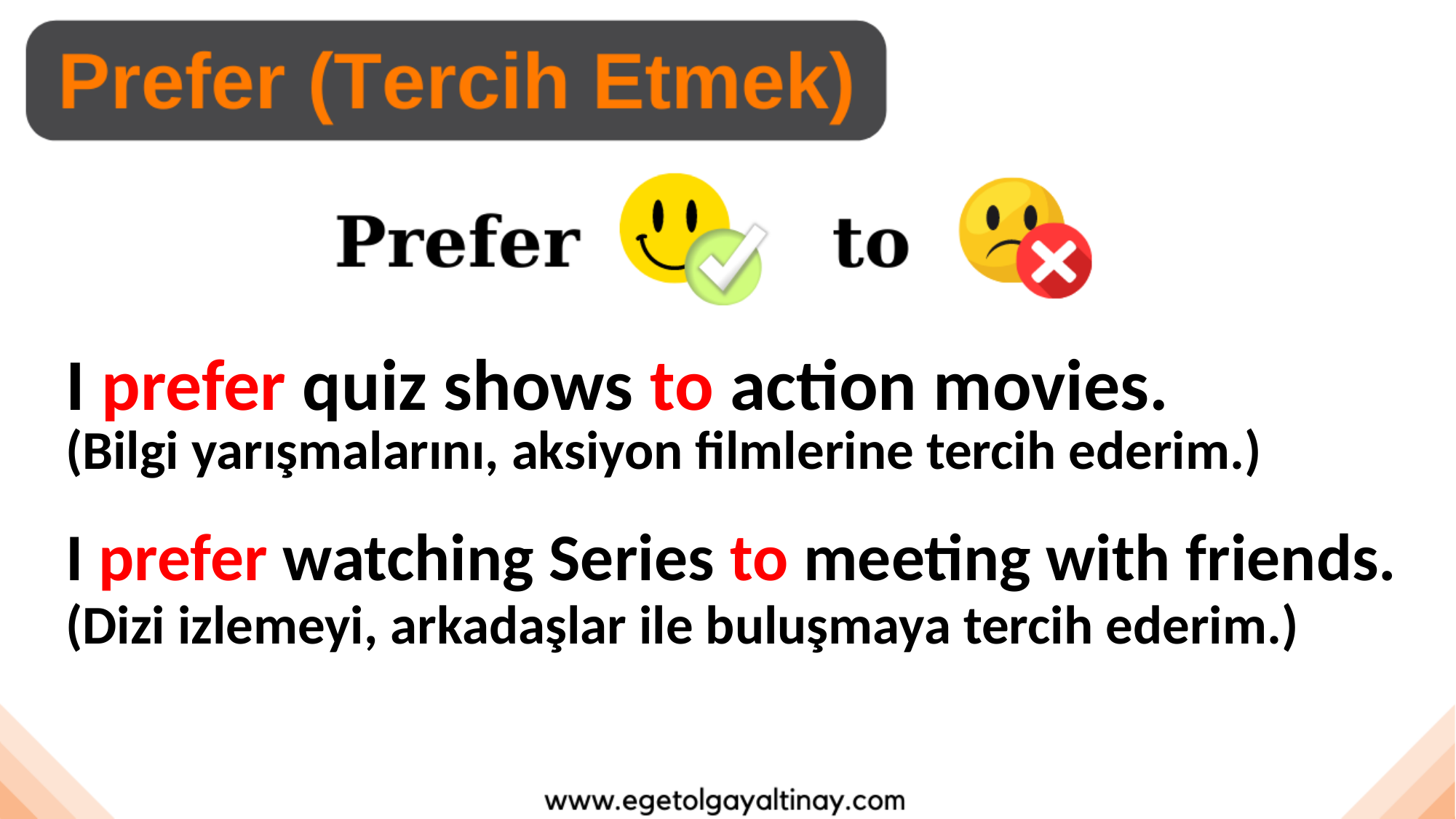

I prefer quiz shows to action movies.
(Bilgi yarışmalarını, aksiyon filmlerine tercih ederim.)
I prefer watching Series to meeting with friends.
(Dizi izlemeyi, arkadaşlar ile buluşmaya tercih ederim.)